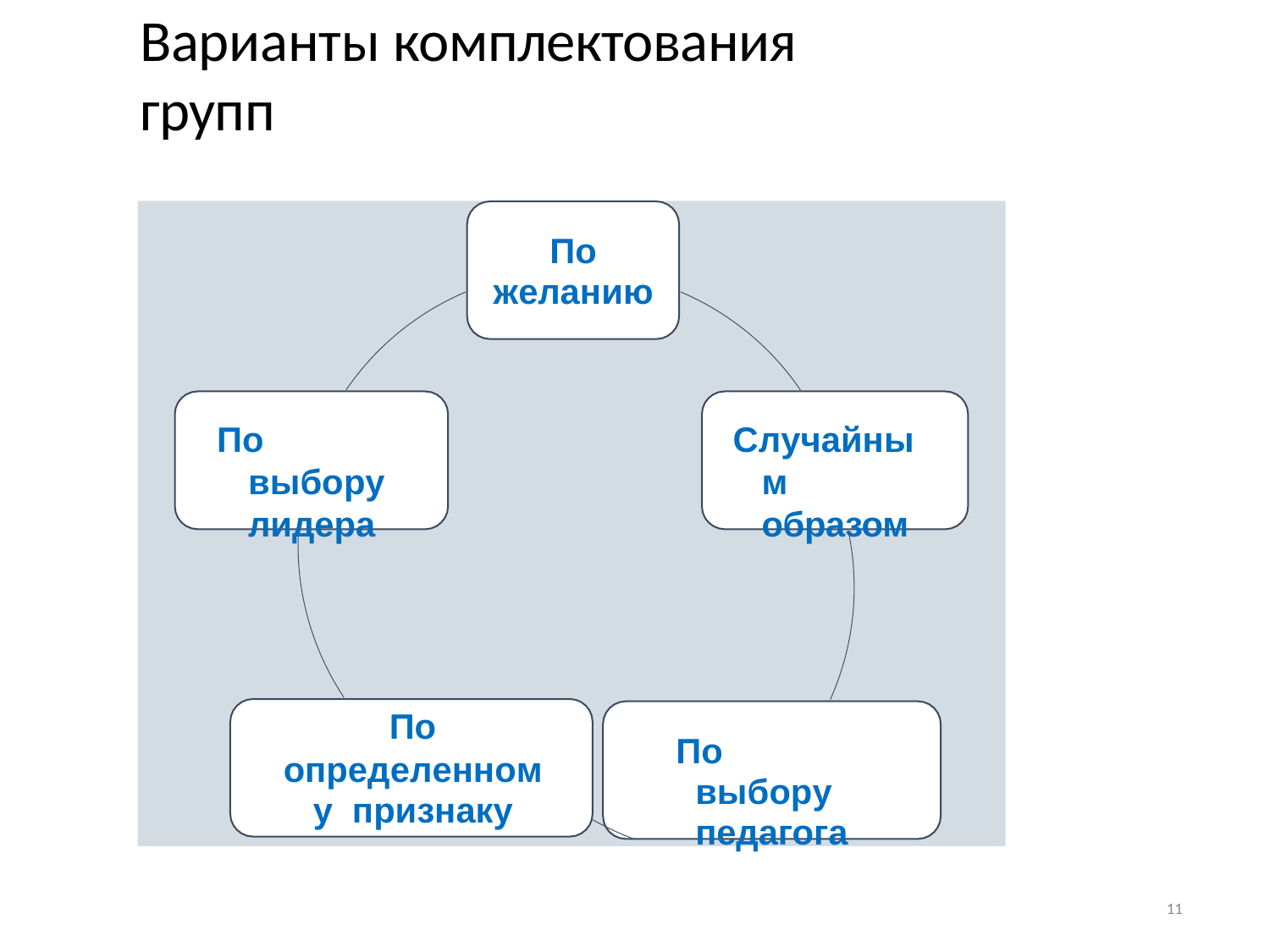

# Варианты комплектования групп

По  желанию

По выбору  лидера
Случайным  образом

По
определенному  признаку
По выбору  педагога
11